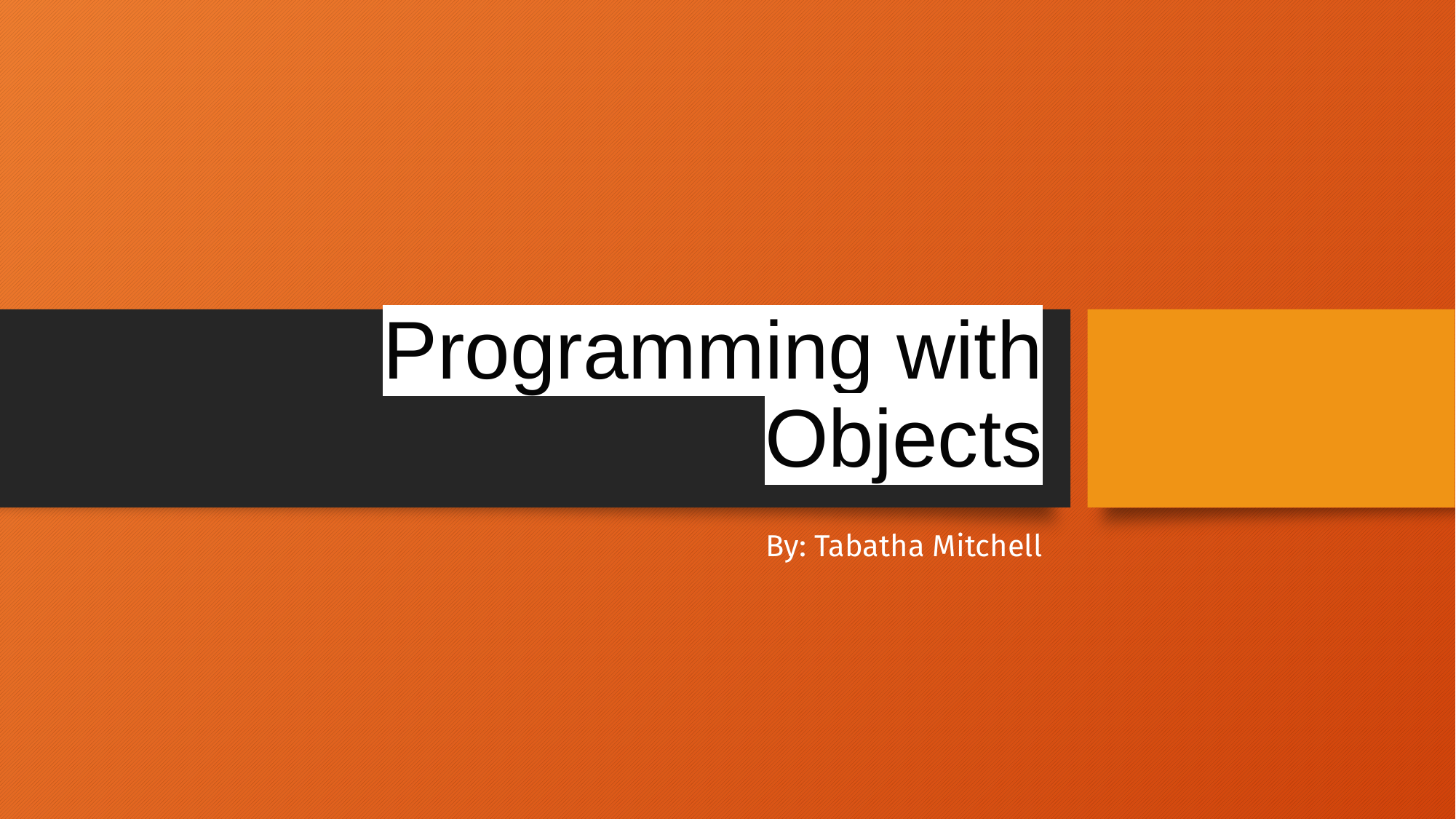

# Programming with Objects
By: Tabatha Mitchell